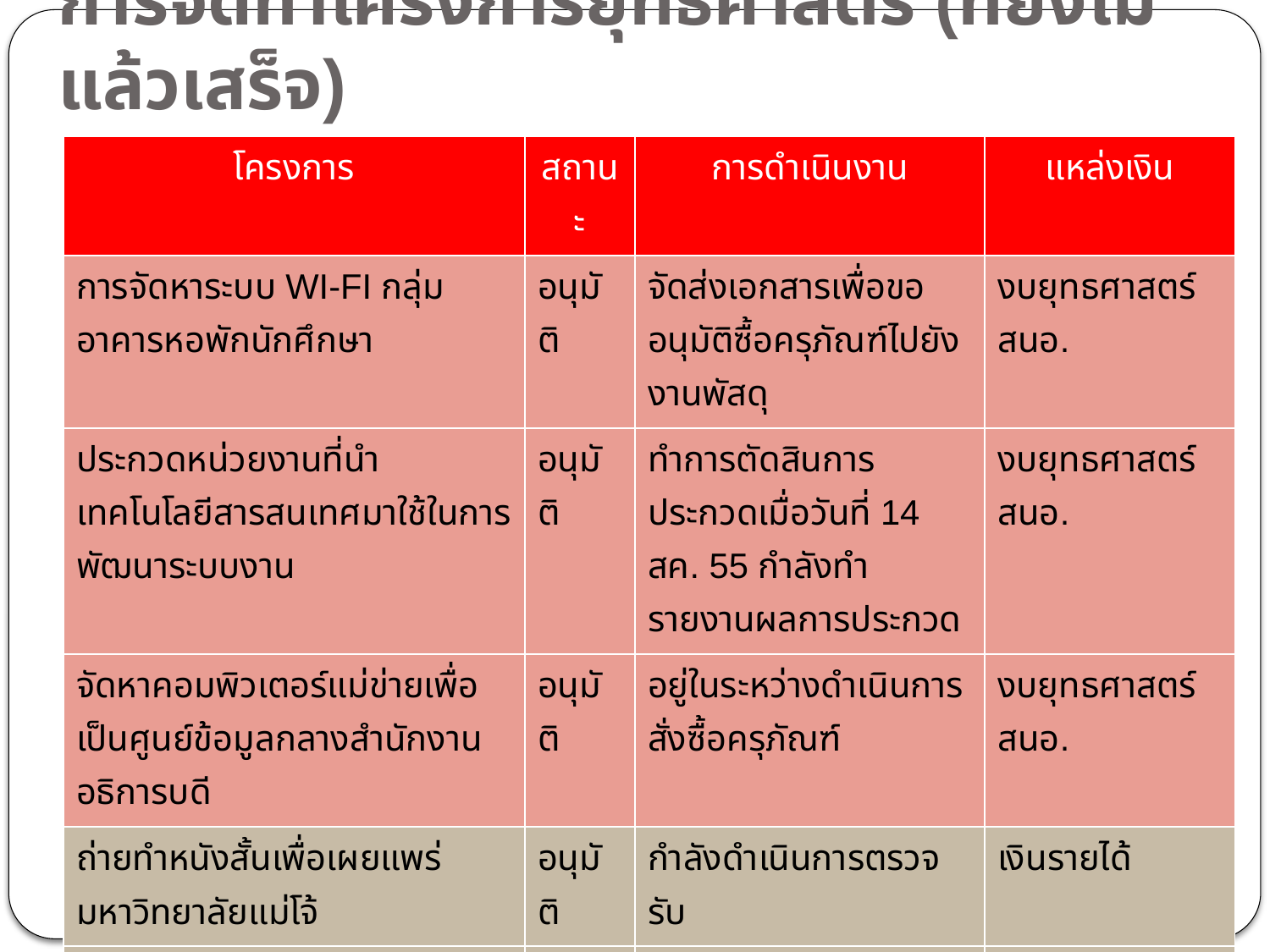

# การจัดทำโครงการยุทธศาสตร์ (ที่ยังไม่แล้วเสร็จ)
| โครงการ | สถานะ | การดำเนินงาน | แหล่งเงิน |
| --- | --- | --- | --- |
| การจัดหาระบบ WI-FI กลุ่มอาคารหอพักนักศึกษา | อนุมัติ | จัดส่งเอกสารเพื่อขออนุมัติซื้อครุภัณฑ์ไปยังงานพัสดุ | งบยุทธศาสตร์ สนอ. |
| ประกวดหน่วยงานที่นำเทคโนโลยีสารสนเทศมาใช้ในการพัฒนาระบบงาน | อนุมัติ | ทำการตัดสินการประกวดเมื่อวันที่ 14 สค. 55 กำลังทำรายงานผลการประกวด | งบยุทธศาสตร์ สนอ. |
| จัดหาคอมพิวเตอร์แม่ข่ายเพื่อเป็นศูนย์ข้อมูลกลางสำนักงานอธิการบดี | อนุมัติ | อยู่ในระหว่างดำเนินการสั่งซื้อครุภัณฑ์ | งบยุทธศาสตร์ สนอ. |
| ถ่ายทำหนังสั้นเพื่อเผยแพร่มหาวิทยาลัยแม่โจ้ | อนุมัติ | กำลังดำเนินการตรวจรับ | เงินรายได้ |
| ส่งเสริมสนับสนุนให้นักศึกษามีรายได้ระหว่างเรียนภายในมหาวิทยาลัยแม่โจ้ ประจำปีการศึกษา 2555 | อนุมัติ | ดำเนินการตั้งเบิกเดือน กค. – กย. 55 | งบกลางมหาวิทยาลัย (เงิน งปม. แผ่นดิน) |